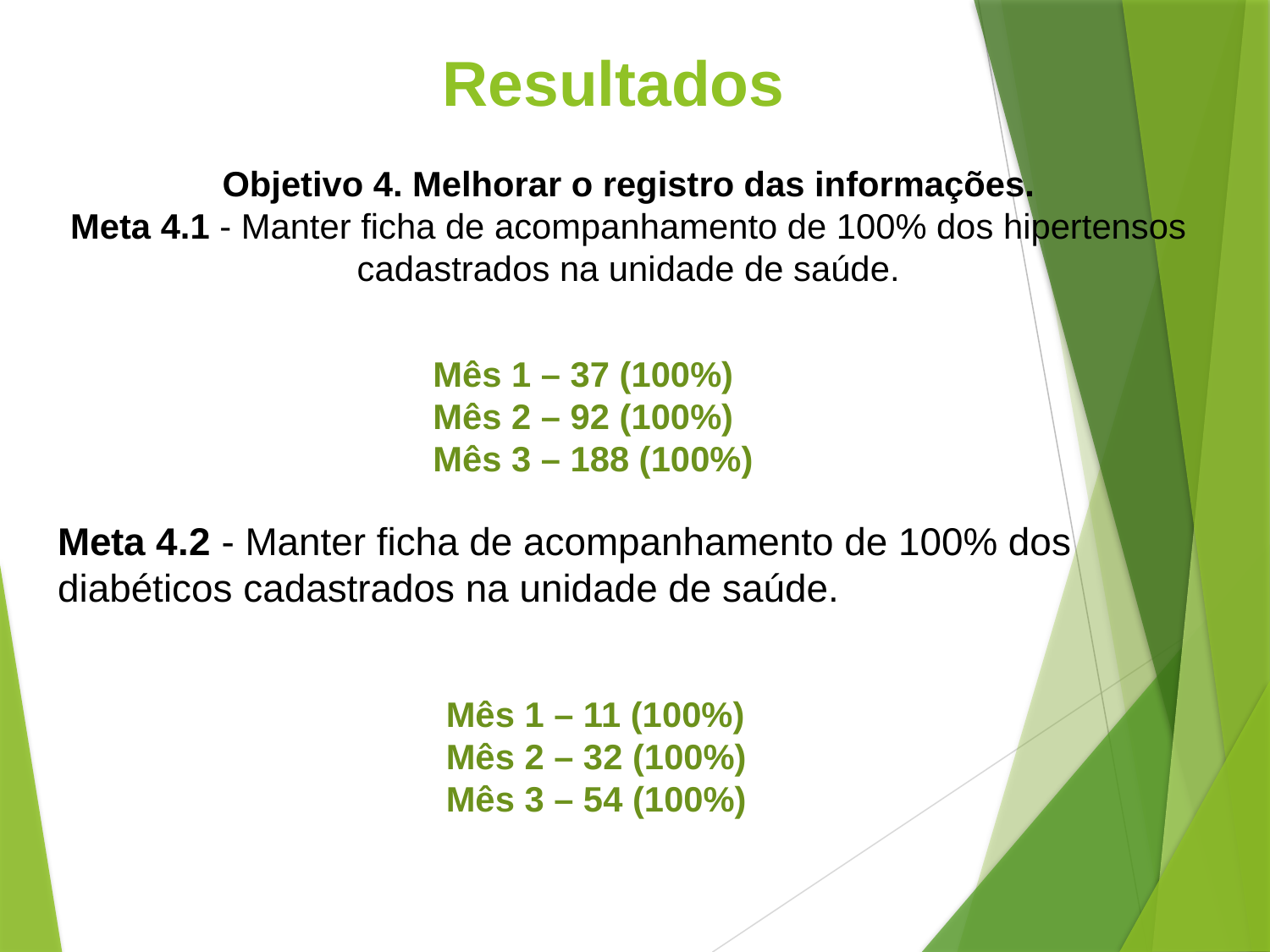

Resultados
# Objetivo 4. Melhorar o registro das informações. Meta 4.1 - Manter ficha de acompanhamento de 100% dos hipertensos cadastrados na unidade de saúde.
Mês 1 – 37 (100%)
Mês 2 – 92 (100%)
Mês 3 – 188 (100%)

Meta 4.2 - Manter ficha de acompanhamento de 100% dos diabéticos cadastrados na unidade de saúde.
Mês 1 – 11 (100%)
Mês 2 – 32 (100%)
Mês 3 – 54 (100%)